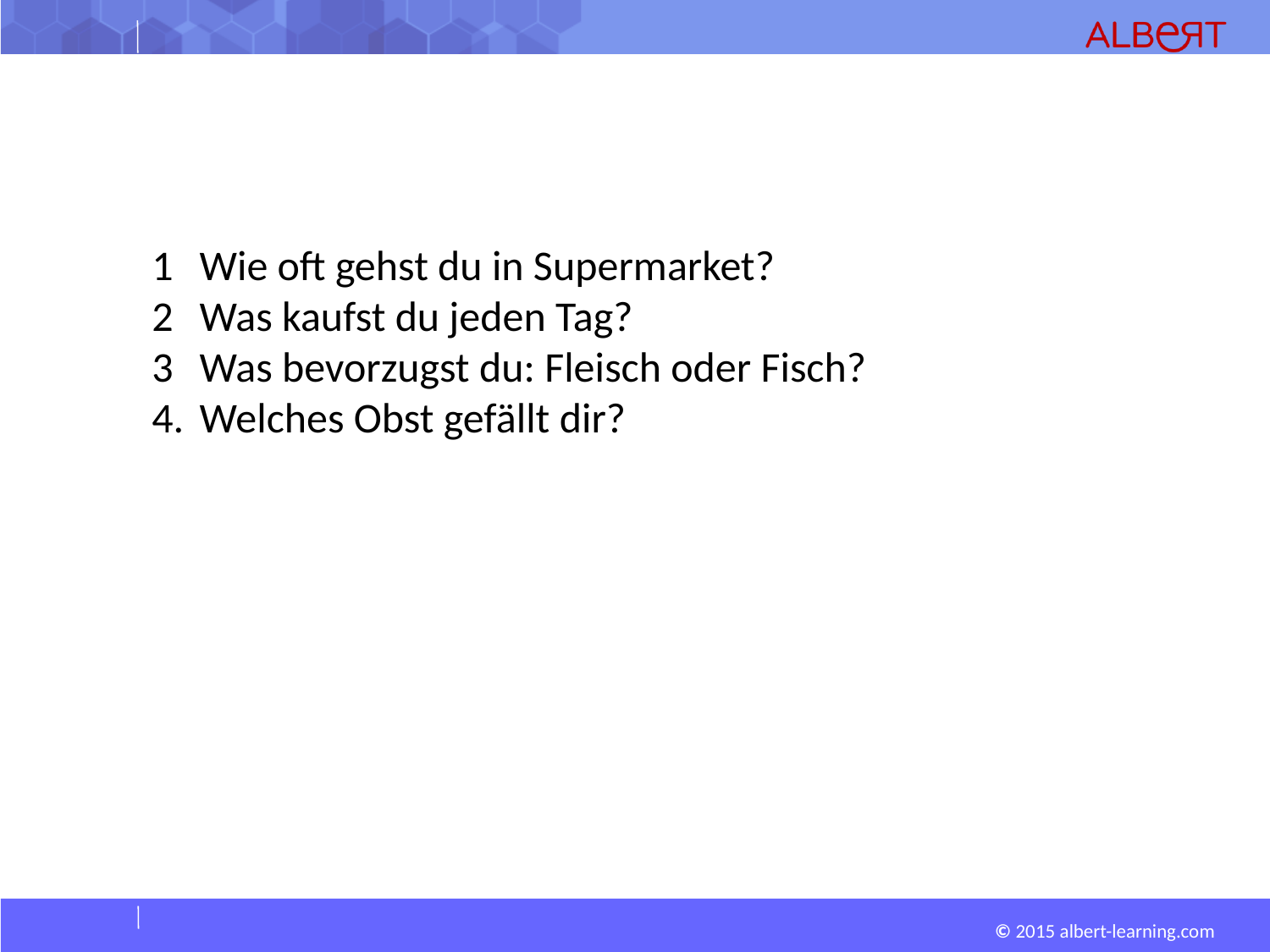

Wie oft gehst du in Supermarket?
Was kaufst du jeden Tag?
Was bevorzugst du: Fleisch oder Fisch?
Welches Obst gefällt dir?